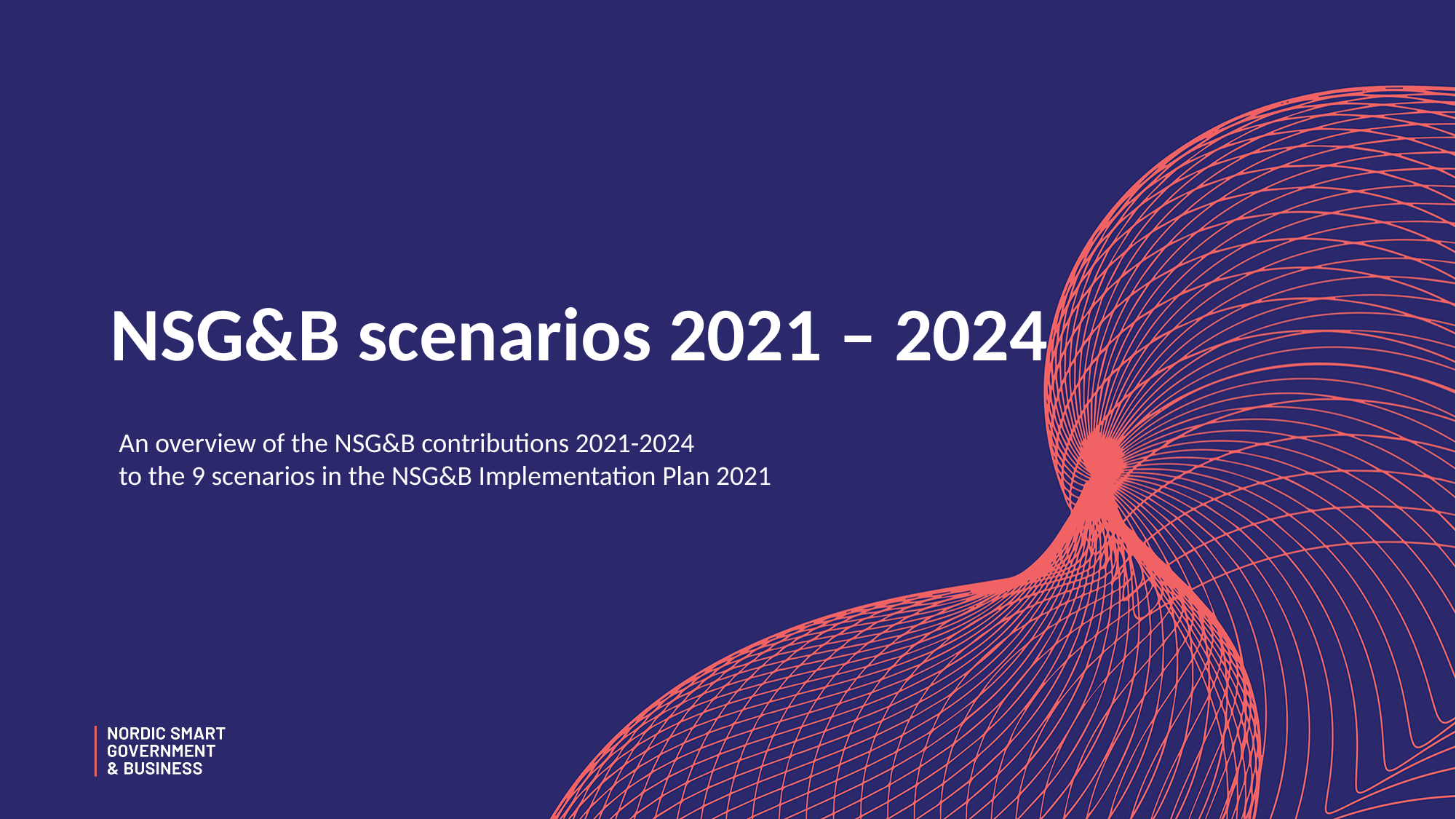

# NSG&B scenarios 2021 – 2024
An overview of the NSG&B contributions 2021-2024
to the 9 scenarios in the NSG&B Implementation Plan 2021